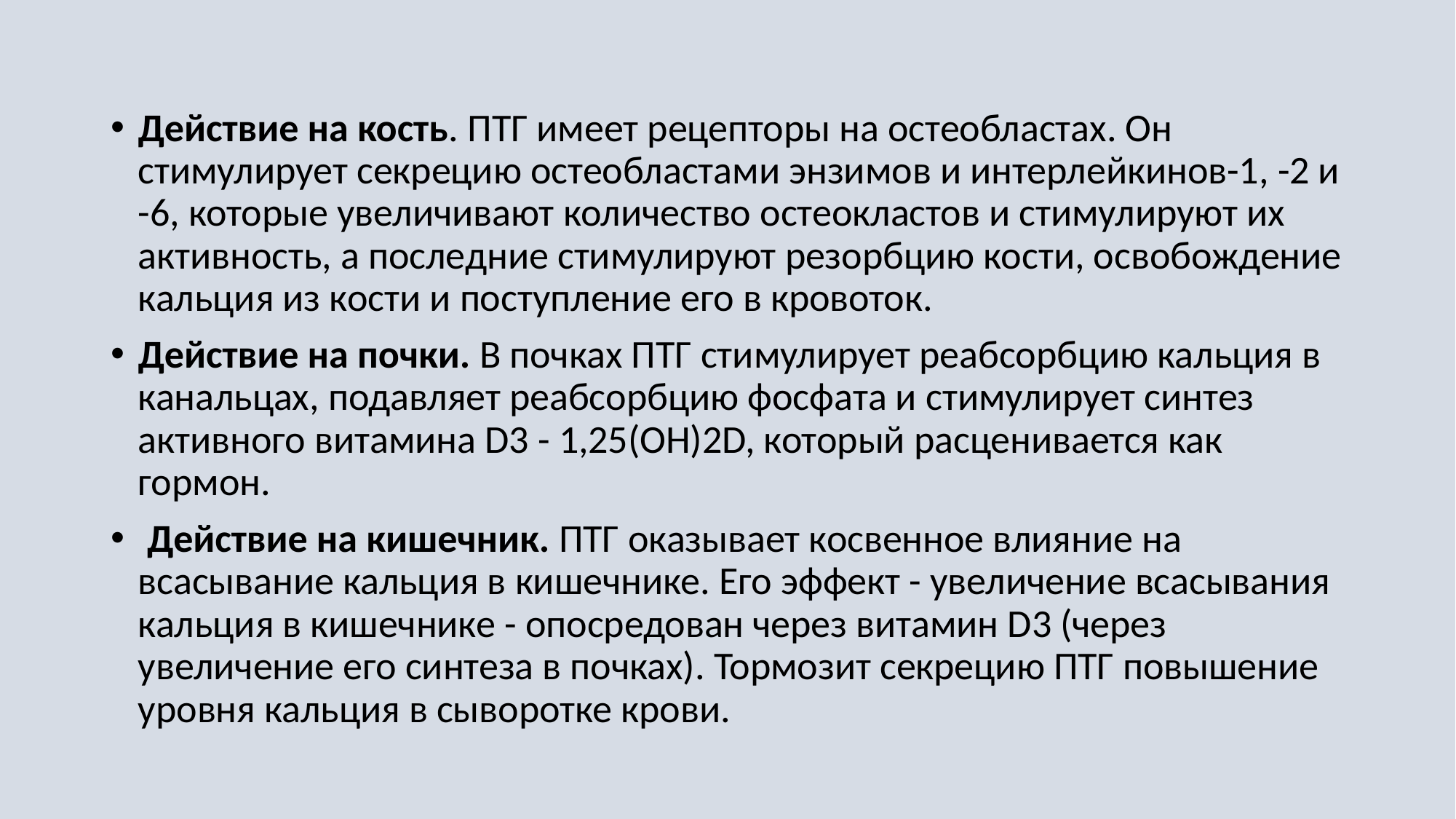

#
Действие на кость. ПТГ имеет рецепторы на остеобластах. Он стимулирует секрецию остеобластами энзимов и интерлейкинов-1, -2 и -6, которые увеличивают количество остеокластов и стимулируют их активность, а последние стимулируют резорбцию кости, освобождение кальция из кости и поступление его в кровоток.
Действие на почки. В почках ПТГ стимулирует реабсорбцию кальция в канальцах, подавляет реабсорбцию фосфата и стимулирует синтез активного витамина D3 - 1,25(ОН)2D, который расценивается как гормон.
 Действие на кишечник. ПТГ оказывает косвенное влияние на всасывание кальция в кишечнике. Его эффект - увеличение всасывания кальция в кишечнике - опосредован через витамин D3 (через увеличение его синтеза в почках). Тормозит секрецию ПТГ повышение уровня кальция в сыворотке крови.